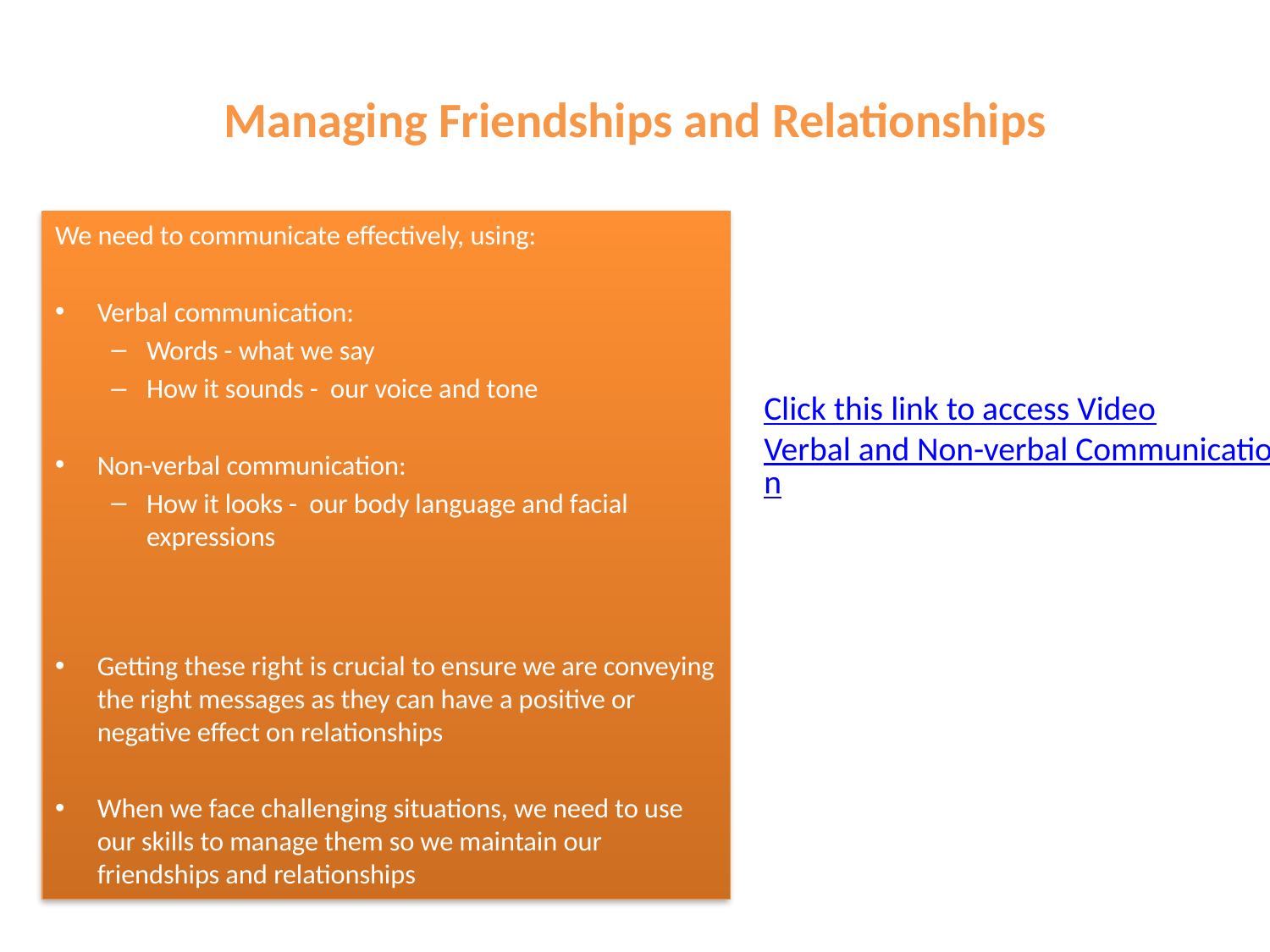

# Managing Friendships and Relationships
We need to communicate effectively, using:

Verbal communication:
Words - what we say
How it sounds -  our voice and tone

Non-verbal communication:
How it looks -  our body language and facial expressions

Getting these right is crucial to ensure we are conveying the right messages as they can have a positive or negative effect on relationships

When we face challenging situations, we need to use our skills to manage them so we maintain our friendships and relationships

Click this link to access Video
Verbal and Non-verbal Communication